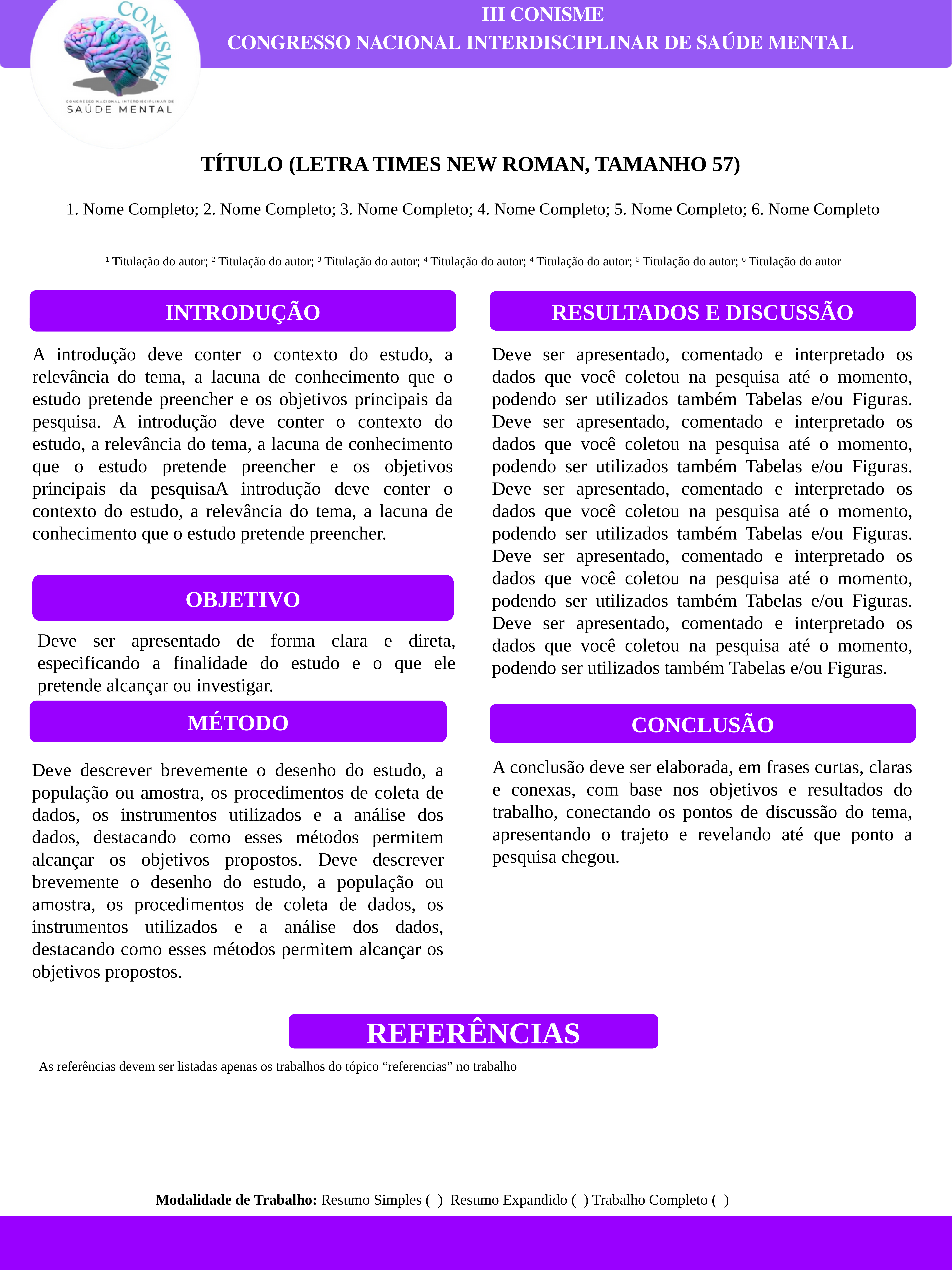

III CONISME
CONGRESSO NACIONAL INTERDISCIPLINAR DE SAÚDE MENTAL
TÍTULO (LETRA TIMES NEW ROMAN, TAMANHO 57)
1. Nome Completo; 2. Nome Completo; 3. Nome Completo; 4. Nome Completo; 5. Nome Completo; 6. Nome Completo
1 Titulação do autor; 2 Titulação do autor; 3 Titulação do autor; 4 Titulação do autor; 4 Titulação do autor; 5 Titulação do autor; 6 Titulação do autor
INTRODUÇÃO
RESULTADOS E DISCUSSÃO
A introdução deve conter o contexto do estudo, a relevância do tema, a lacuna de conhecimento que o estudo pretende preencher e os objetivos principais da pesquisa. A introdução deve conter o contexto do estudo, a relevância do tema, a lacuna de conhecimento que o estudo pretende preencher e os objetivos principais da pesquisaA introdução deve conter o contexto do estudo, a relevância do tema, a lacuna de conhecimento que o estudo pretende preencher.
Deve ser apresentado, comentado e interpretado os dados que você coletou na pesquisa até o momento, podendo ser utilizados também Tabelas e/ou Figuras. Deve ser apresentado, comentado e interpretado os dados que você coletou na pesquisa até o momento, podendo ser utilizados também Tabelas e/ou Figuras. Deve ser apresentado, comentado e interpretado os dados que você coletou na pesquisa até o momento, podendo ser utilizados também Tabelas e/ou Figuras. Deve ser apresentado, comentado e interpretado os dados que você coletou na pesquisa até o momento, podendo ser utilizados também Tabelas e/ou Figuras. Deve ser apresentado, comentado e interpretado os dados que você coletou na pesquisa até o momento, podendo ser utilizados também Tabelas e/ou Figuras.
OBJETIVO

Deve ser apresentado de forma clara e direta, especificando a finalidade do estudo e o que ele pretende alcançar ou investigar.

MÉTODO
CONCLUSÃO
A conclusão deve ser elaborada, em frases curtas, claras e conexas, com base nos objetivos e resultados do trabalho, conectando os pontos de discussão do tema, apresentando o trajeto e revelando até que ponto a pesquisa chegou.
Deve descrever brevemente o desenho do estudo, a população ou amostra, os procedimentos de coleta de dados, os instrumentos utilizados e a análise dos dados, destacando como esses métodos permitem alcançar os objetivos propostos. Deve descrever brevemente o desenho do estudo, a população ou amostra, os procedimentos de coleta de dados, os instrumentos utilizados e a análise dos dados, destacando como esses métodos permitem alcançar os objetivos propostos.

REFERÊNCIAS
As referências devem ser listadas apenas os trabalhos do tópico “referencias” no trabalho
Modalidade de Trabalho: Resumo Simples (  )  Resumo Expandido (  ) Trabalho Completo (  )